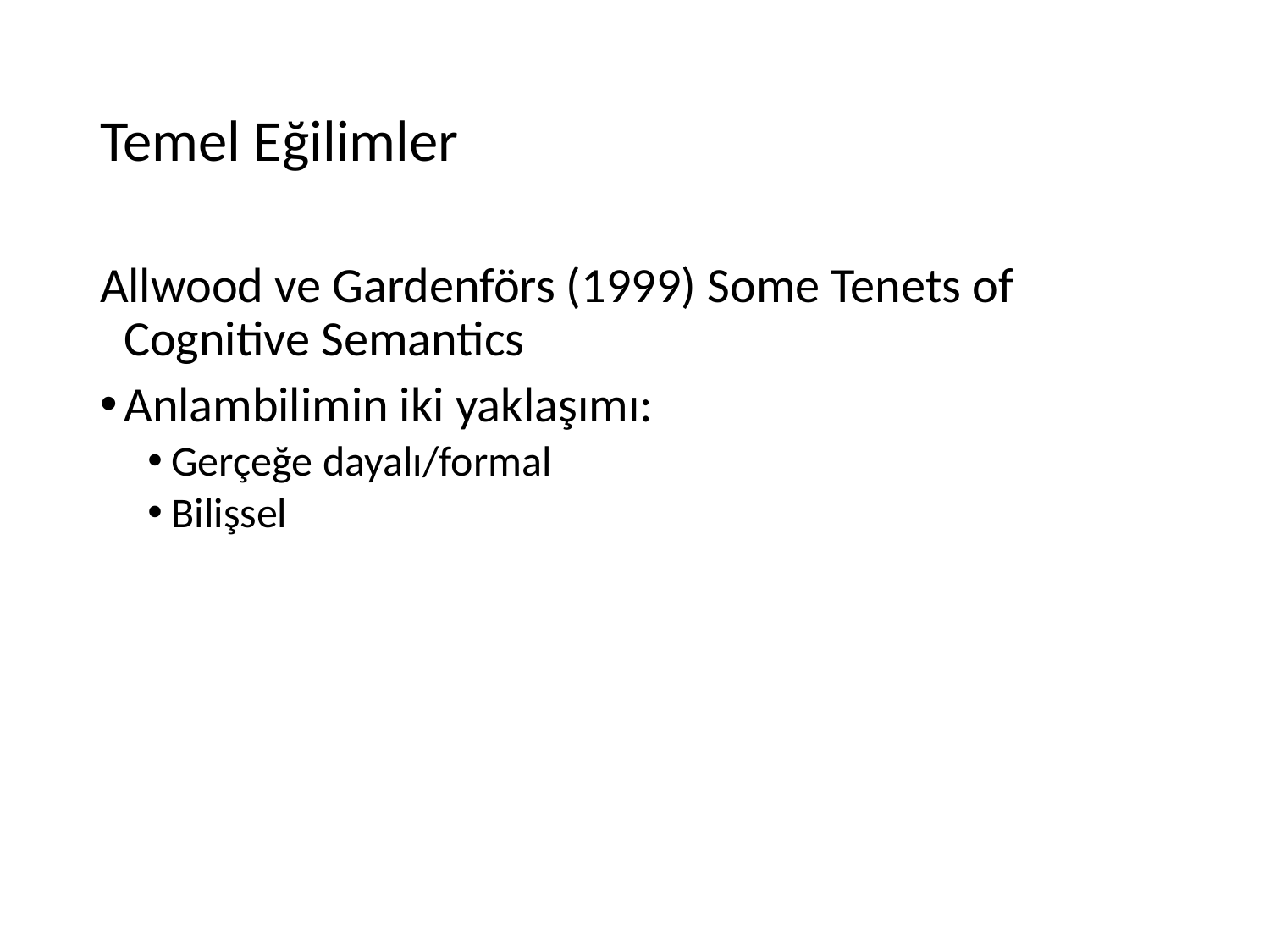

# Temel Eğilimler
Allwood ve Gardenförs (1999) Some Tenets of Cognitive Semantics
Anlambilimin iki yaklaşımı:
Gerçeğe dayalı/formal
Bilişsel